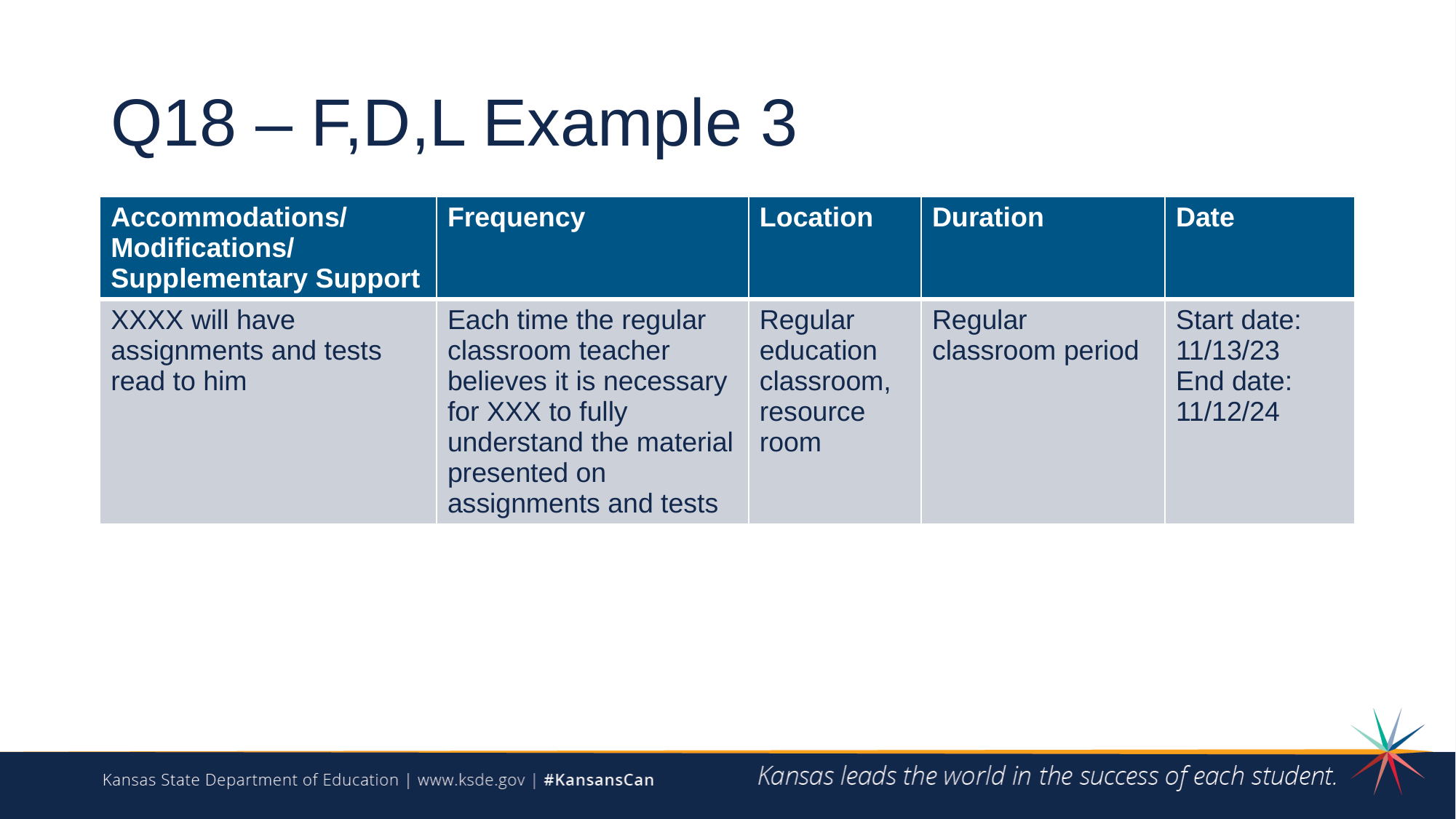

# Q18 – F,D,L Example 3
| Accommodations/Modifications/Supplementary Support | Frequency | Location | Duration | Date |
| --- | --- | --- | --- | --- |
| XXXX will have assignments and tests read to him | Each time the regular classroom teacher believes it is necessary for XXX to fully understand the material presented on assignments and tests | Regular education classroom, resource room | Regular classroom period | Start date: 11/13/23 End date: 11/12/24 |